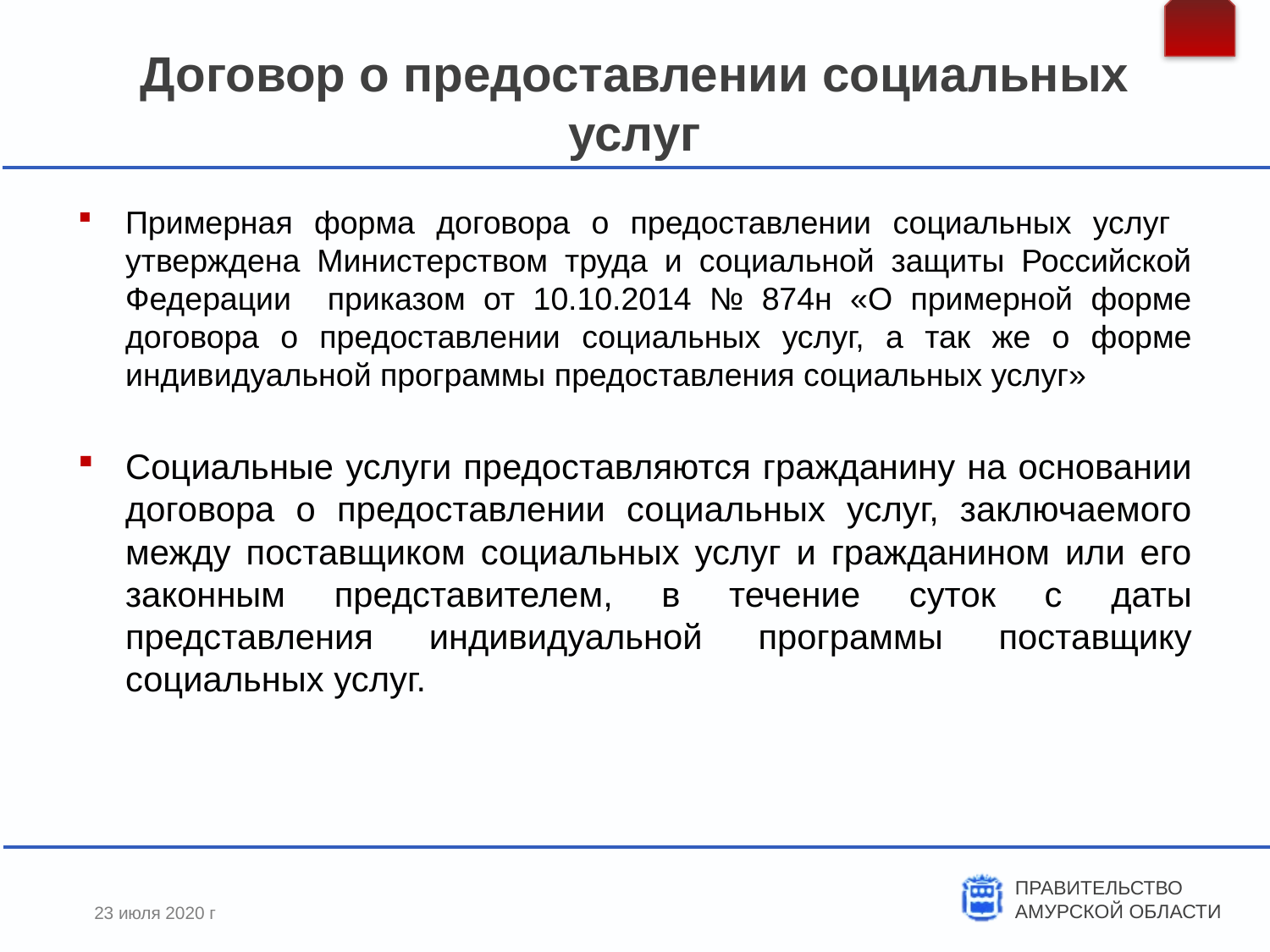

# Договор о предоставлении социальных услуг
Примерная форма договора о предоставлении социальных услуг  утверждена Министерством труда и социальной защиты Российской Федерации  приказом от 10.10.2014 № 874н «О примерной форме договора о предоставлении социальных услуг, а так же о форме индивидуальной программы предоставления социальных услуг»

Социальные услуги предоставляются гражданину на основании договора о предоставлении социальных услуг, заключаемого между поставщиком социальных услуг и гражданином или его законным представителем, в течение суток с даты представления индивидуальной программы поставщику социальных услуг.

23 июля 2020 г